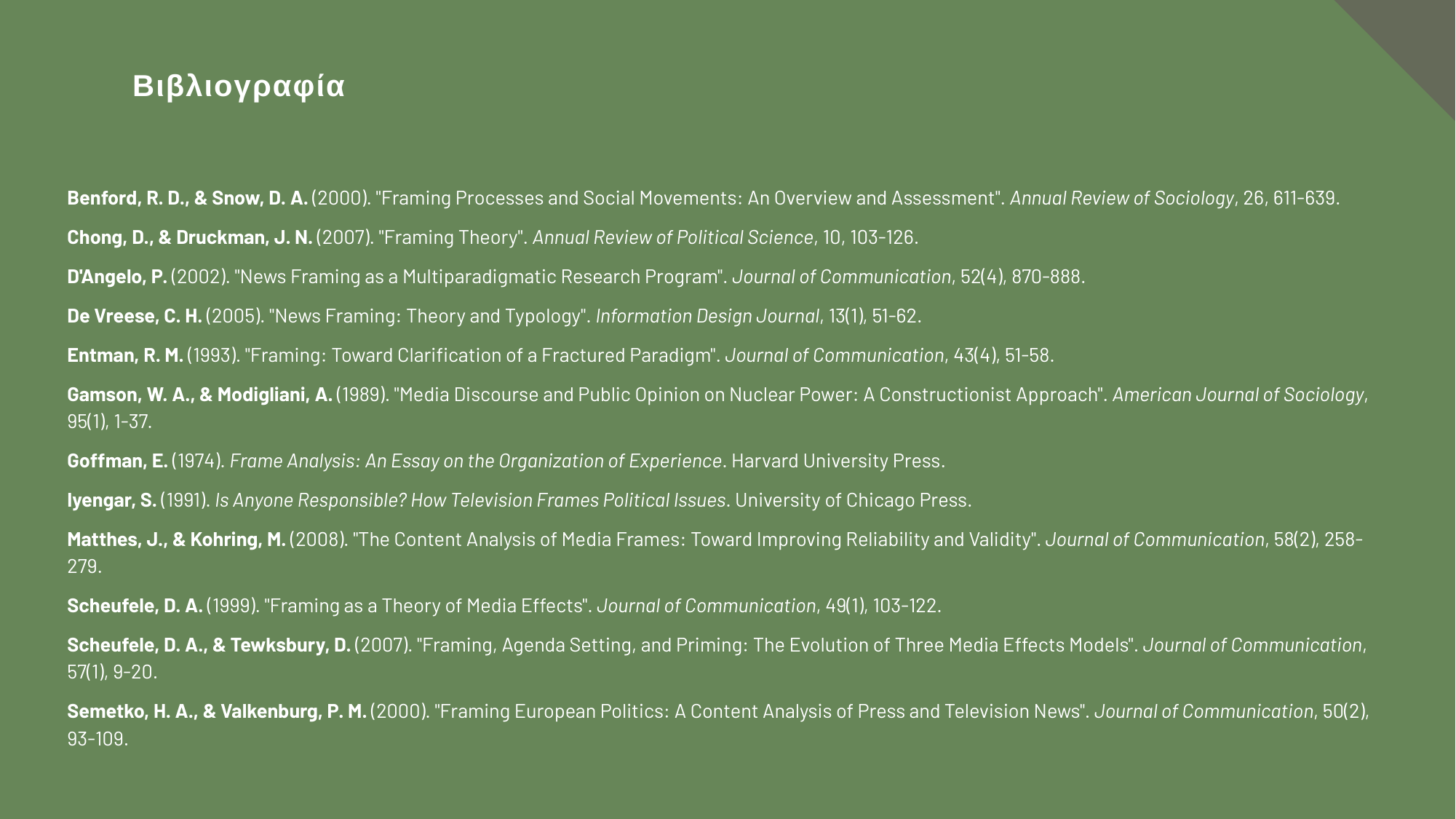

Βιβλιογραφία

Benford, R. D., & Snow, D. A. (2000). "Framing Processes and Social Movements: An Overview and Assessment". Annual Review of Sociology, 26, 611-639.
Chong, D., & Druckman, J. N. (2007). "Framing Theory". Annual Review of Political Science, 10, 103-126.
D'Angelo, P. (2002). "News Framing as a Multiparadigmatic Research Program". Journal of Communication, 52(4), 870-888.
De Vreese, C. H. (2005). "News Framing: Theory and Typology". Information Design Journal, 13(1), 51-62.
Entman, R. M. (1993). "Framing: Toward Clarification of a Fractured Paradigm". Journal of Communication, 43(4), 51-58.
Gamson, W. A., & Modigliani, A. (1989). "Media Discourse and Public Opinion on Nuclear Power: A Constructionist Approach". American Journal of Sociology, 95(1), 1-37.
Goffman, E. (1974). Frame Analysis: An Essay on the Organization of Experience. Harvard University Press.
Iyengar, S. (1991). Is Anyone Responsible? How Television Frames Political Issues. University of Chicago Press.
Matthes, J., & Kohring, M. (2008). "The Content Analysis of Media Frames: Toward Improving Reliability and Validity". Journal of Communication, 58(2), 258-279.
Scheufele, D. A. (1999). "Framing as a Theory of Media Effects". Journal of Communication, 49(1), 103-122.
Scheufele, D. A., & Tewksbury, D. (2007). "Framing, Agenda Setting, and Priming: The Evolution of Three Media Effects Models". Journal of Communication, 57(1), 9-20.
Semetko, H. A., & Valkenburg, P. M. (2000). "Framing European Politics: A Content Analysis of Press and Television News". Journal of Communication, 50(2), 93-109.